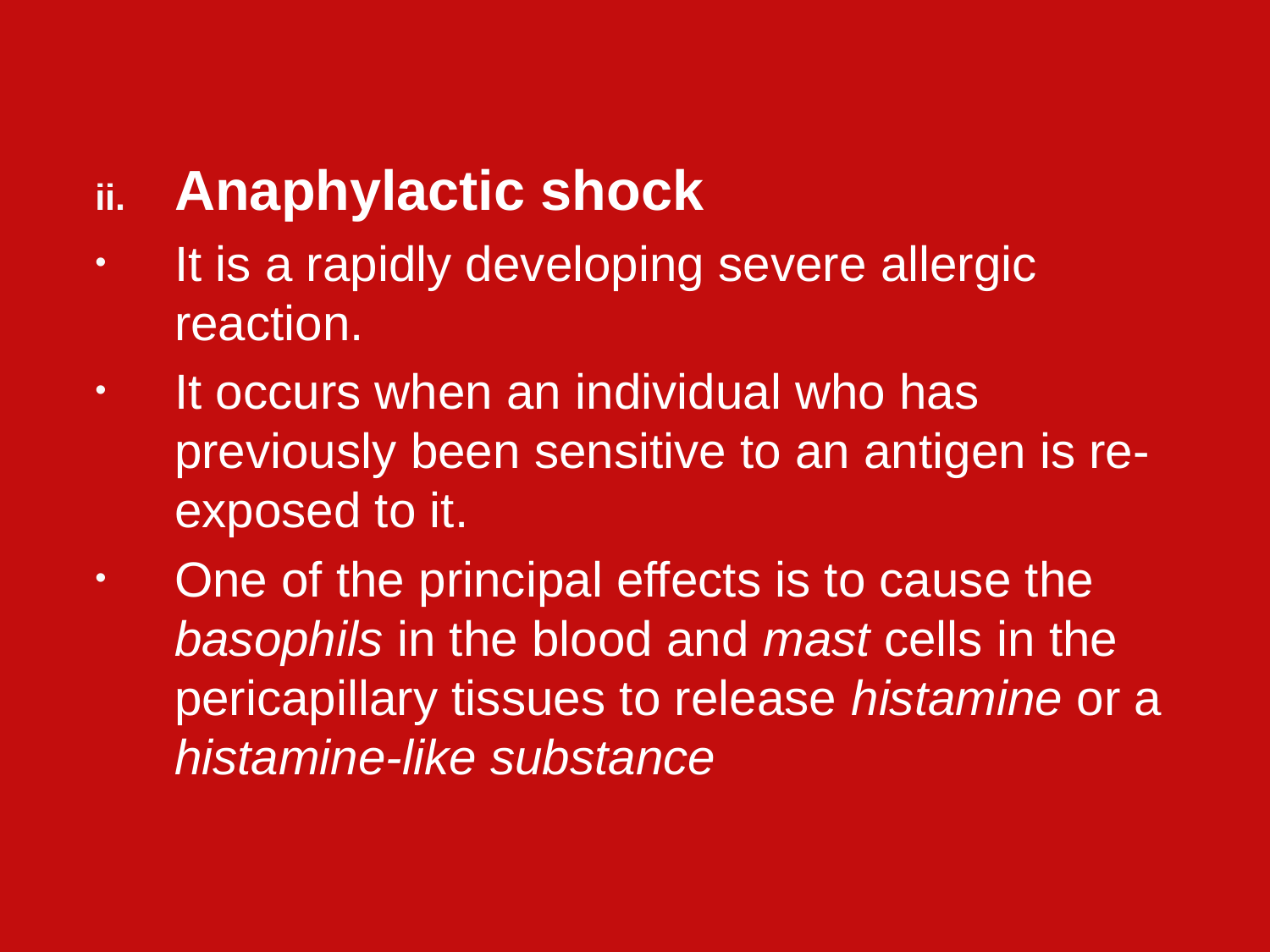

#
Anaphylactic shock
It is a rapidly developing severe allergic reaction.
It occurs when an individual who has previously been sensitive to an antigen is re-exposed to it.
One of the principal effects is to cause the basophils in the blood and mast cells in the pericapillary tissues to release histamine or a histamine-like substance